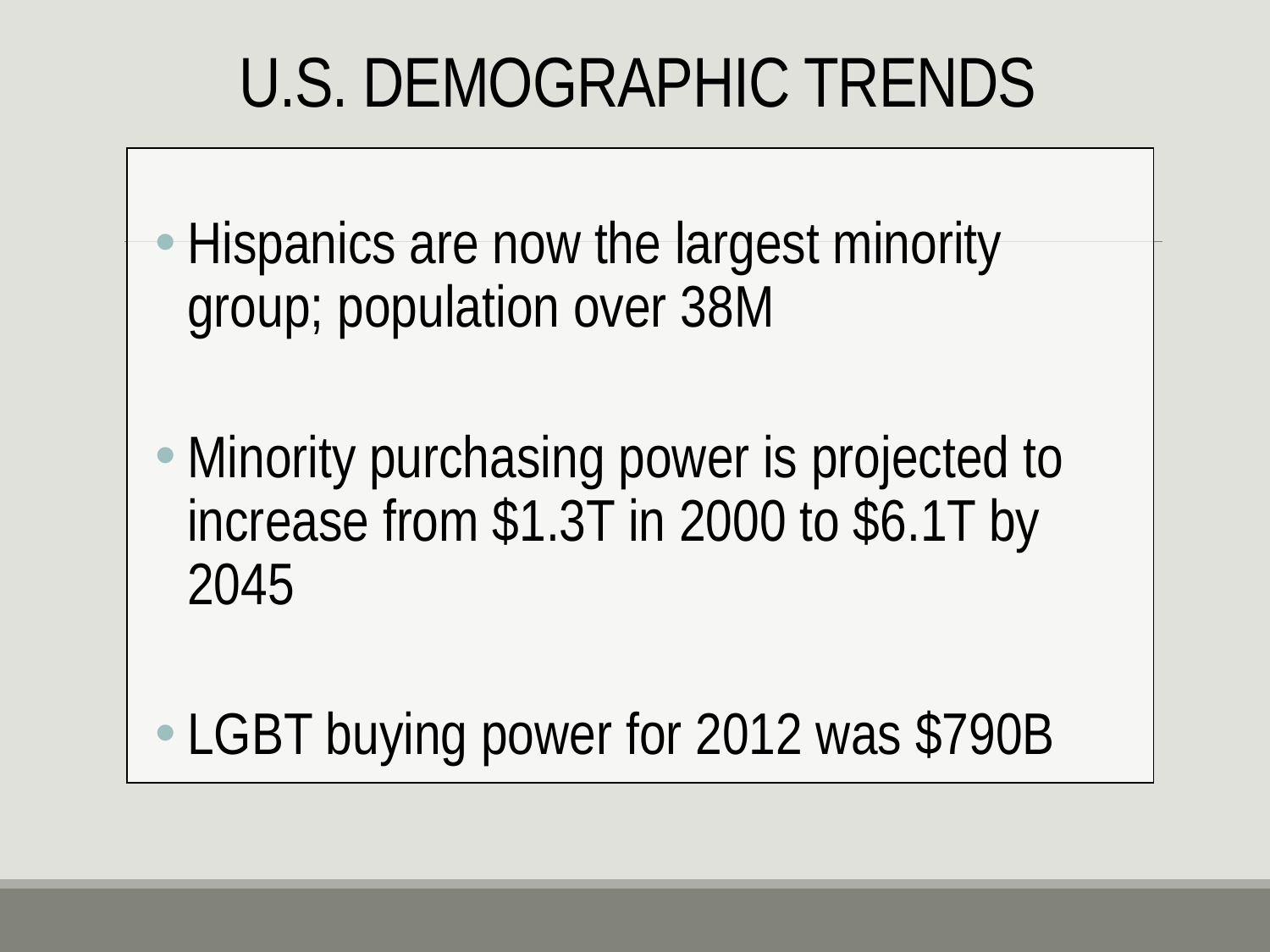

# U.S. DEMOGRAPHIC TRENDS

Hispanics are now the largest minority group; population over 38M

Minority purchasing power is projected to increase from $1.3T in 2000 to $6.1T by 2045

LGBT buying power for 2012 was $790B